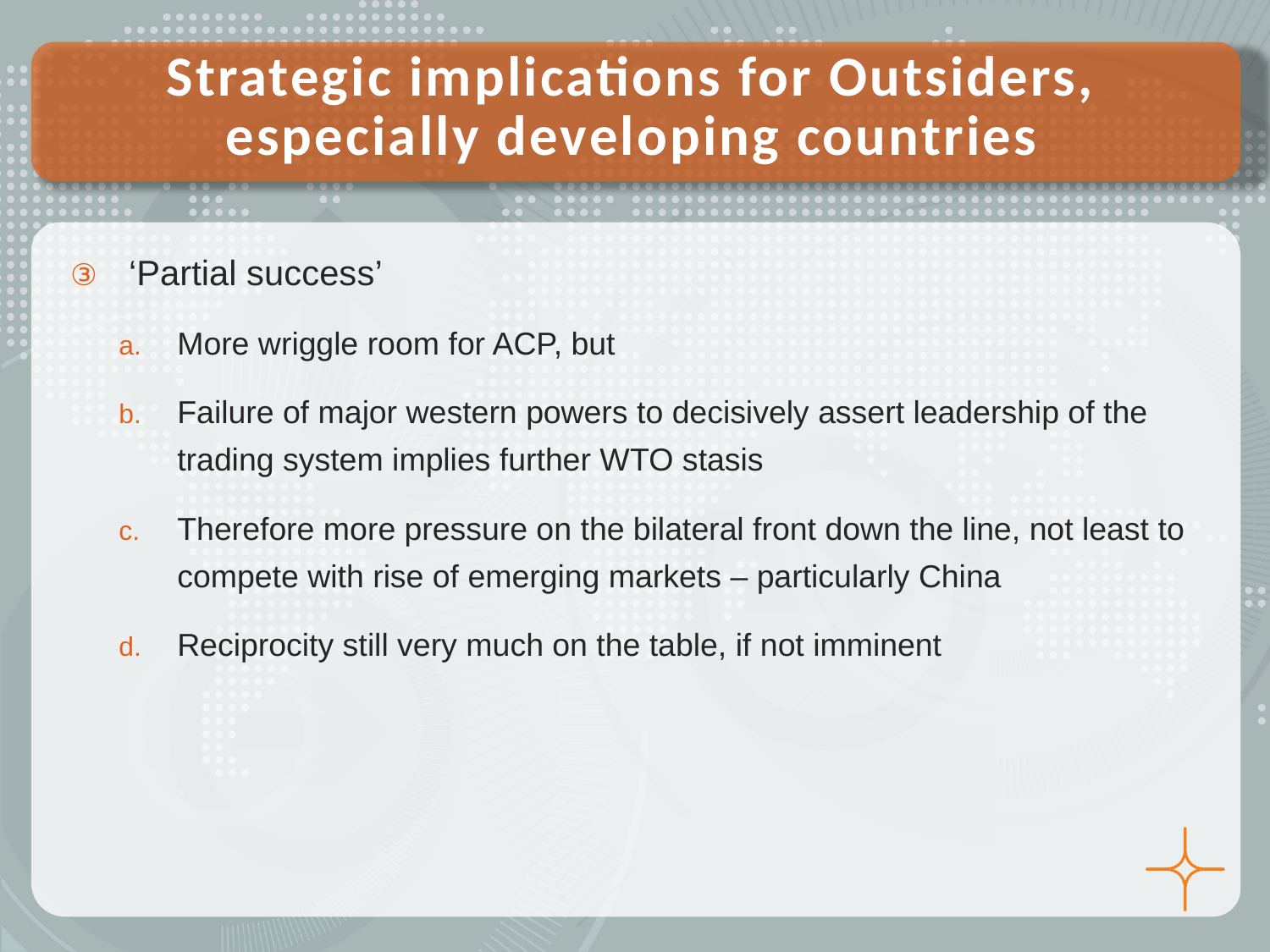

# Strategic implications for Outsiders, especially developing countries
‘Partial success’
More wriggle room for ACP, but
Failure of major western powers to decisively assert leadership of the trading system implies further WTO stasis
Therefore more pressure on the bilateral front down the line, not least to compete with rise of emerging markets – particularly China
Reciprocity still very much on the table, if not imminent